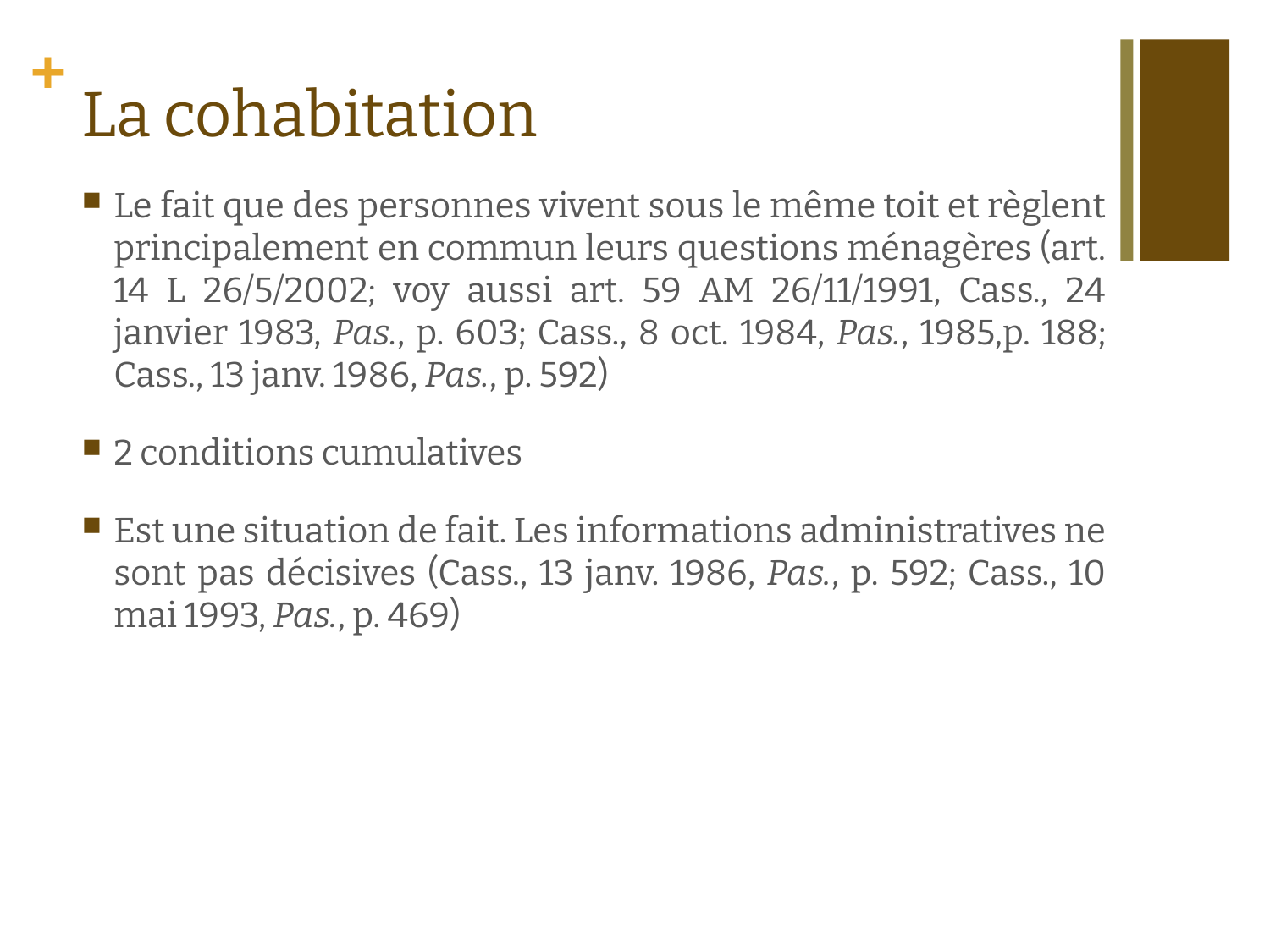

# La cohabitation
Le fait que des personnes vivent sous le même toit et règlent principalement en commun leurs questions ménagères (art. 14 L 26/5/2002; voy aussi art. 59 AM 26/11/1991, Cass., 24 janvier 1983, Pas., p. 603; Cass., 8 oct. 1984, Pas., 1985,p. 188; Cass., 13 janv. 1986, Pas., p. 592)
2 conditions cumulatives
Est une situation de fait. Les informations administratives ne sont pas décisives (Cass., 13 janv. 1986, Pas., p. 592; Cass., 10 mai 1993, Pas., p. 469)